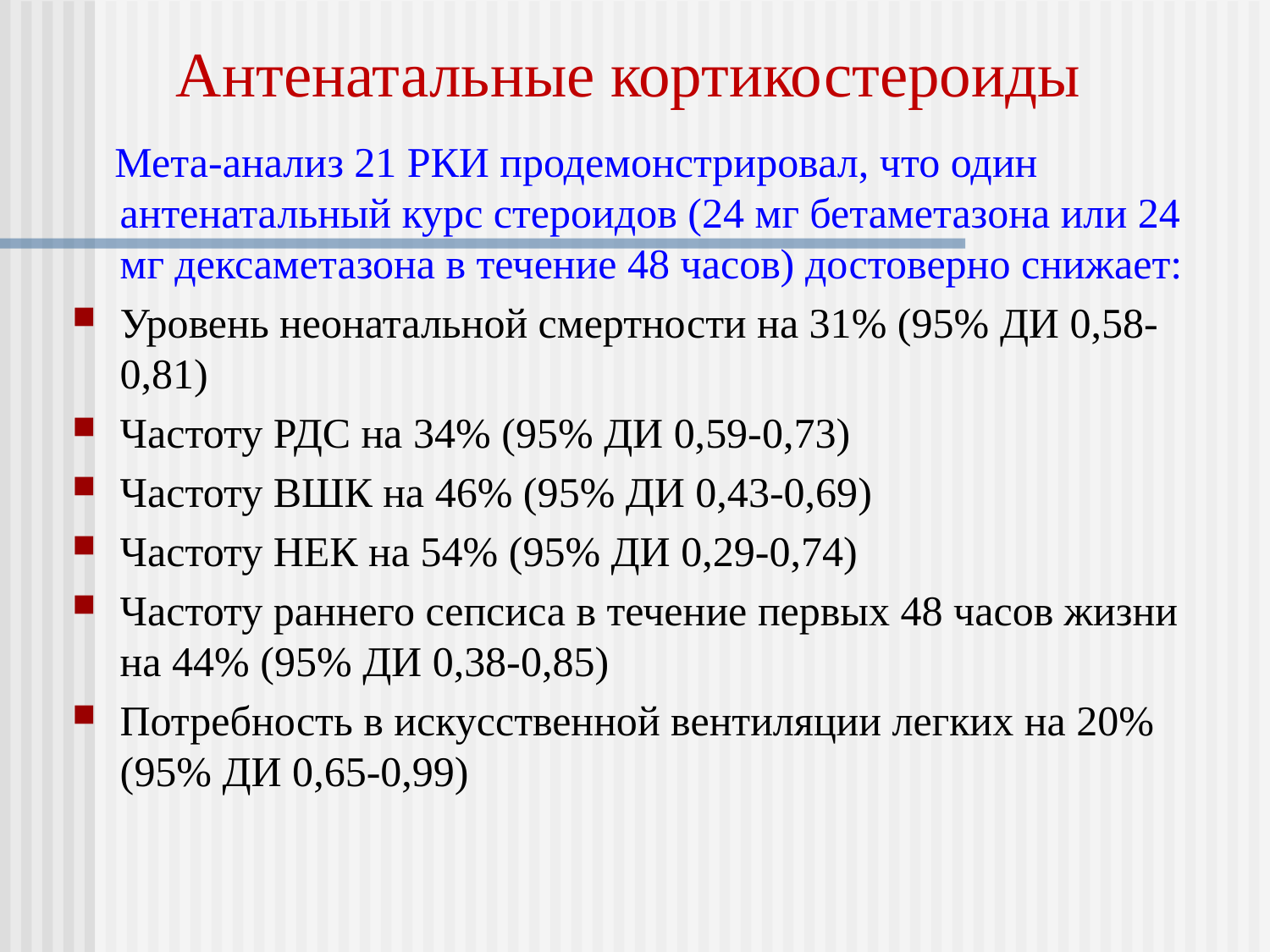

Антенатальные кортикостероиды
    Мета-анализ 21 РКИ продемонстрировал, что один антенатальный курс стероидов (24 мг бетаметазона или 24 мг дексаметазона в течение 48 часов) достоверно снижает:
Уровень неонатальной смертности на 31% (95% ДИ 0,58-0,81)
Частоту РДС на 34% (95% ДИ 0,59-0,73)
Частоту ВШК на 46% (95% ДИ 0,43-0,69)
Частоту НЕК на 54% (95% ДИ 0,29-0,74)
Частоту раннего сепсиса в течение первых 48 часов жизни на 44% (95% ДИ 0,38-0,85)
Потребность в искусственной вентиляции легких на 20% (95% ДИ 0,65-0,99)